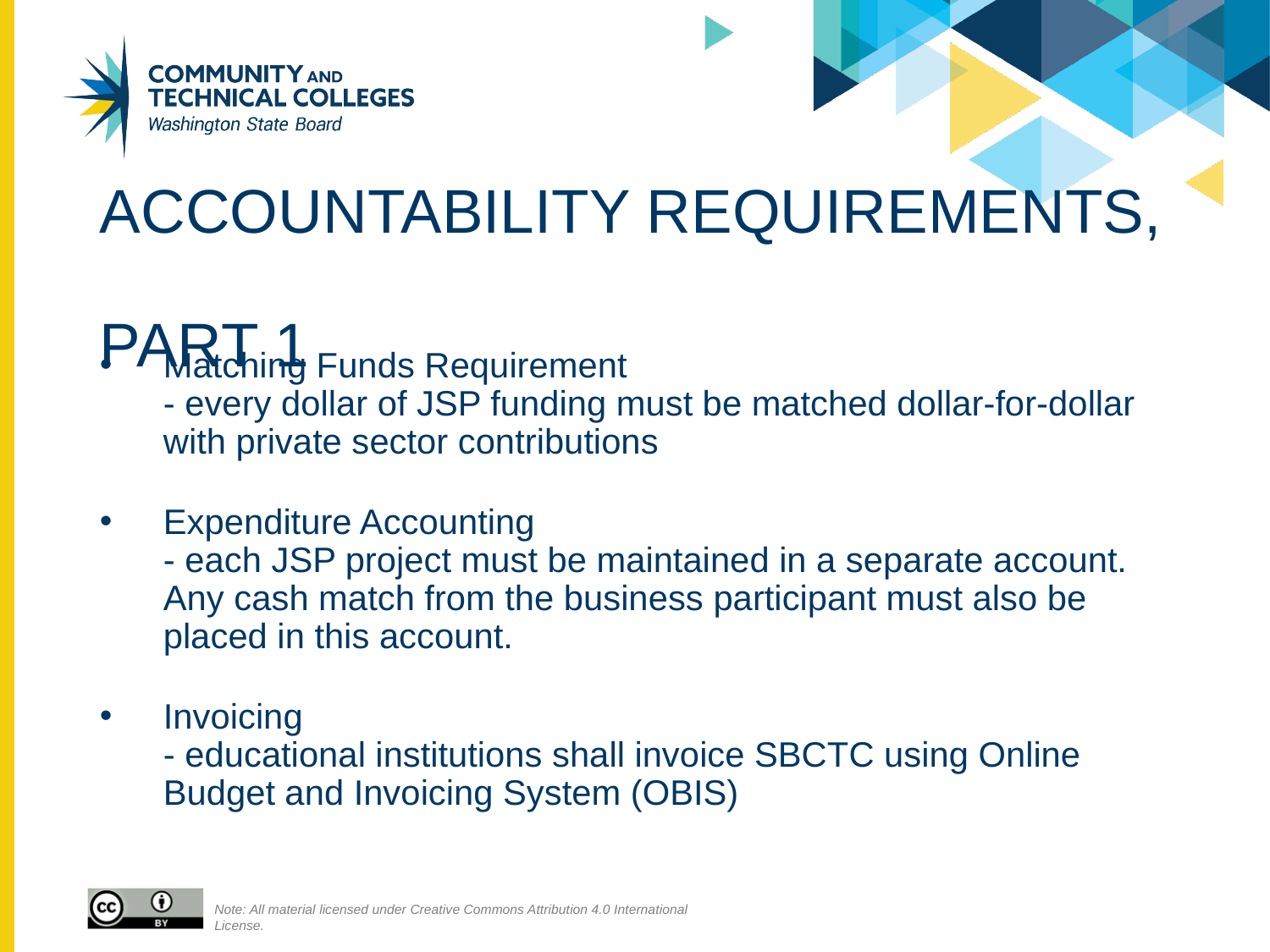

# Accountability requirements, ParT 1
Matching Funds Requirement
- every dollar of JSP funding must be matched dollar-for-dollar with private sector contributions
Expenditure Accounting
- each JSP project must be maintained in a separate account. Any cash match from the business participant must also be placed in this account.
Invoicing
- educational institutions shall invoice SBCTC using Online Budget and Invoicing System (OBIS)